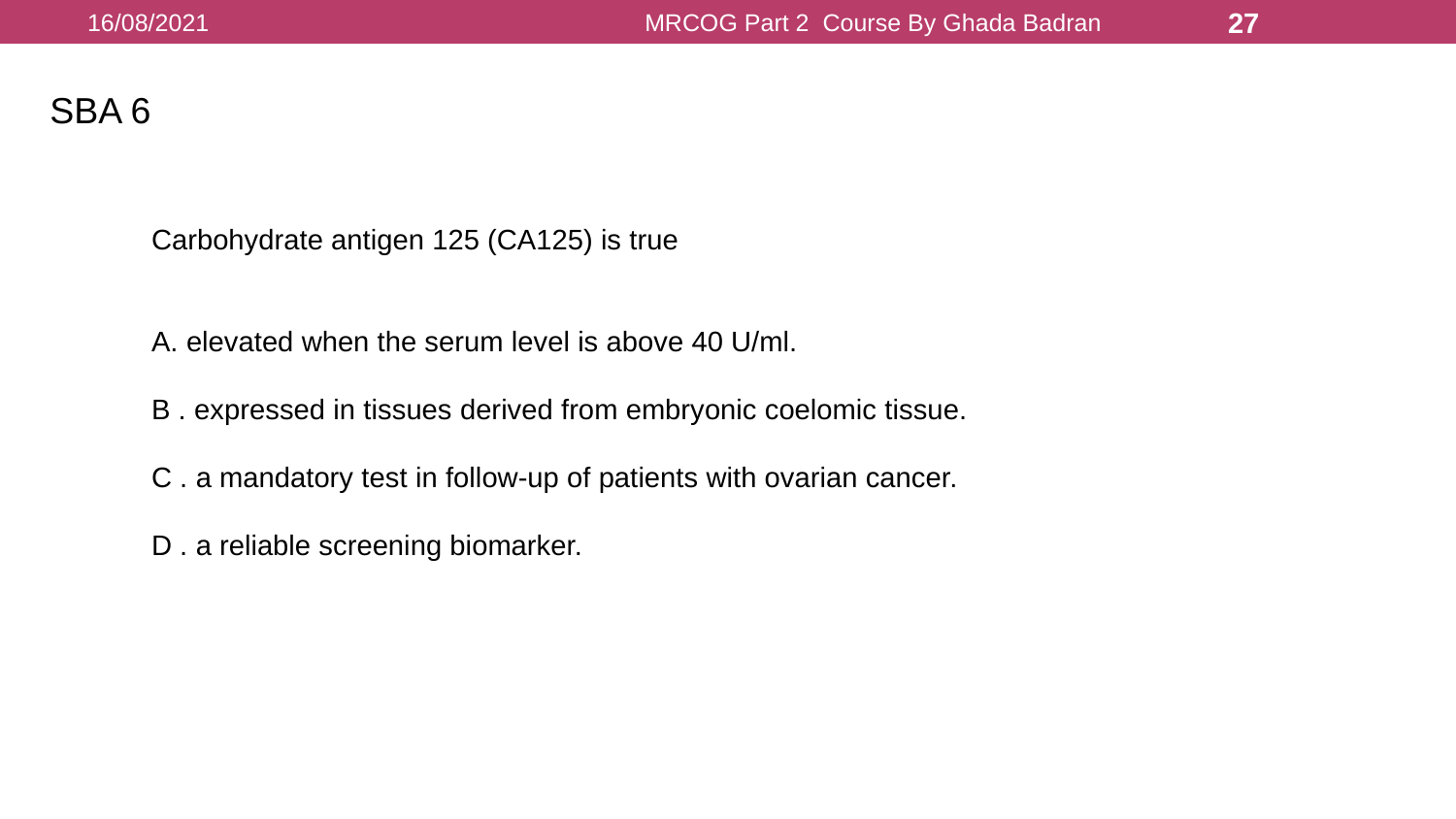

16/08/2021
MRCOG Part 2  Course By Ghada Badran
27
SBA 6
Carbohydrate antigen 125 (CA125) is true

A. elevated when the serum level is above 40 U/ml.

B . expressed in tissues derived from embryonic coelomic tissue.

C . a mandatory test in follow-up of patients with ovarian cancer.

D . a reliable screening biomarker.